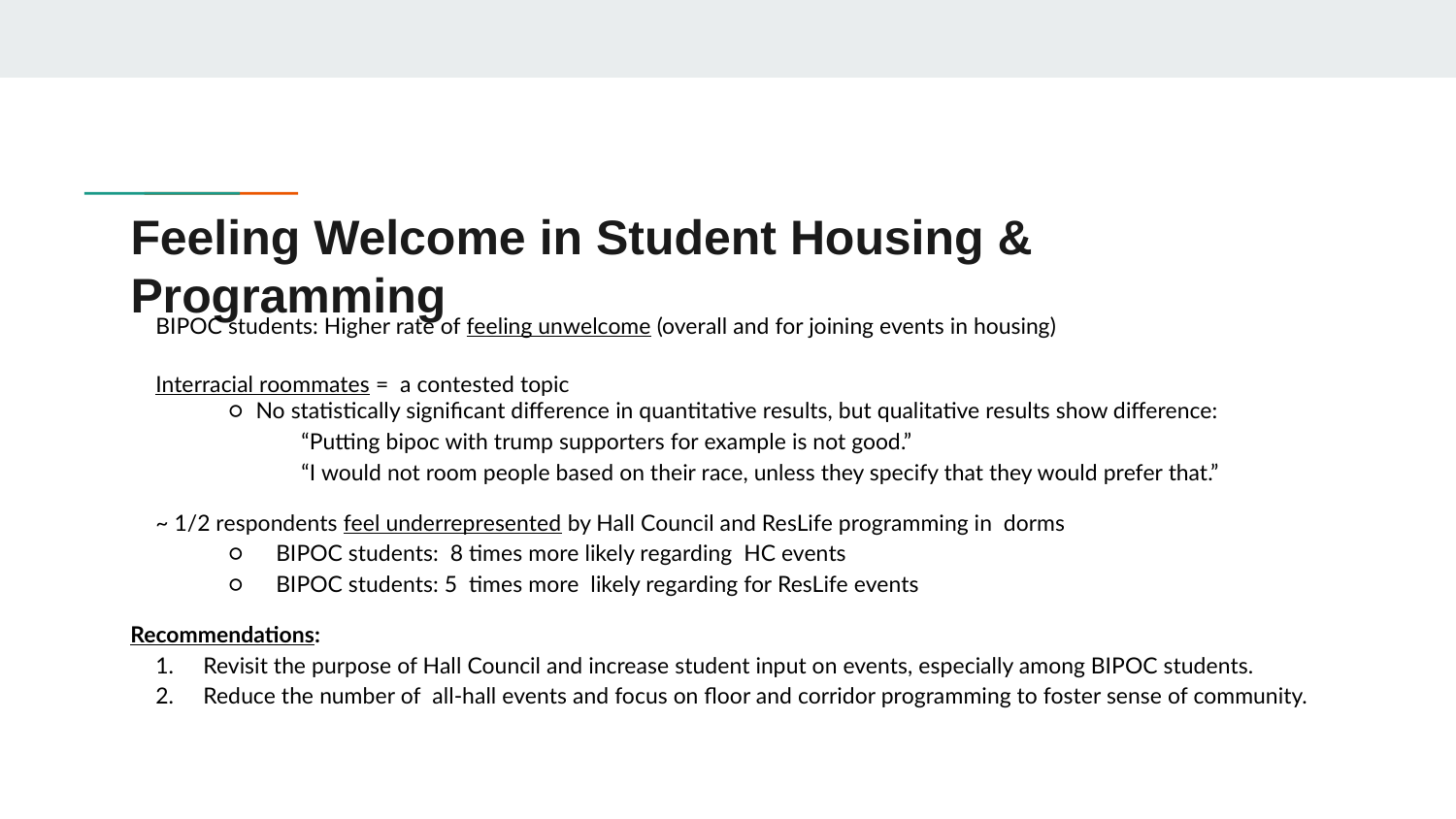

# Feeling Welcome in Student Housing & Programming
BIPOC students: Higher rate of feeling unwelcome (overall and for joining events in housing)

Interracial roommates =  a contested topic
No statistically significant difference in quantitative results, but qualitative results show difference:
“Putting bipoc with trump supporters for example is not good.”
“I would not room people based on their race, unless they specify that they would prefer that.”
~ 1/2 respondents feel underrepresented by Hall Council and ResLife programming in  dorms
BIPOC students:  8 times more likely regarding  HC events
BIPOC students: 5  times more  likely regarding for ResLife events
Recommendations:
Revisit the purpose of Hall Council and increase student input on events, especially among BIPOC students.
Reduce the number of  all-hall events and focus on floor and corridor programming to foster sense of community.